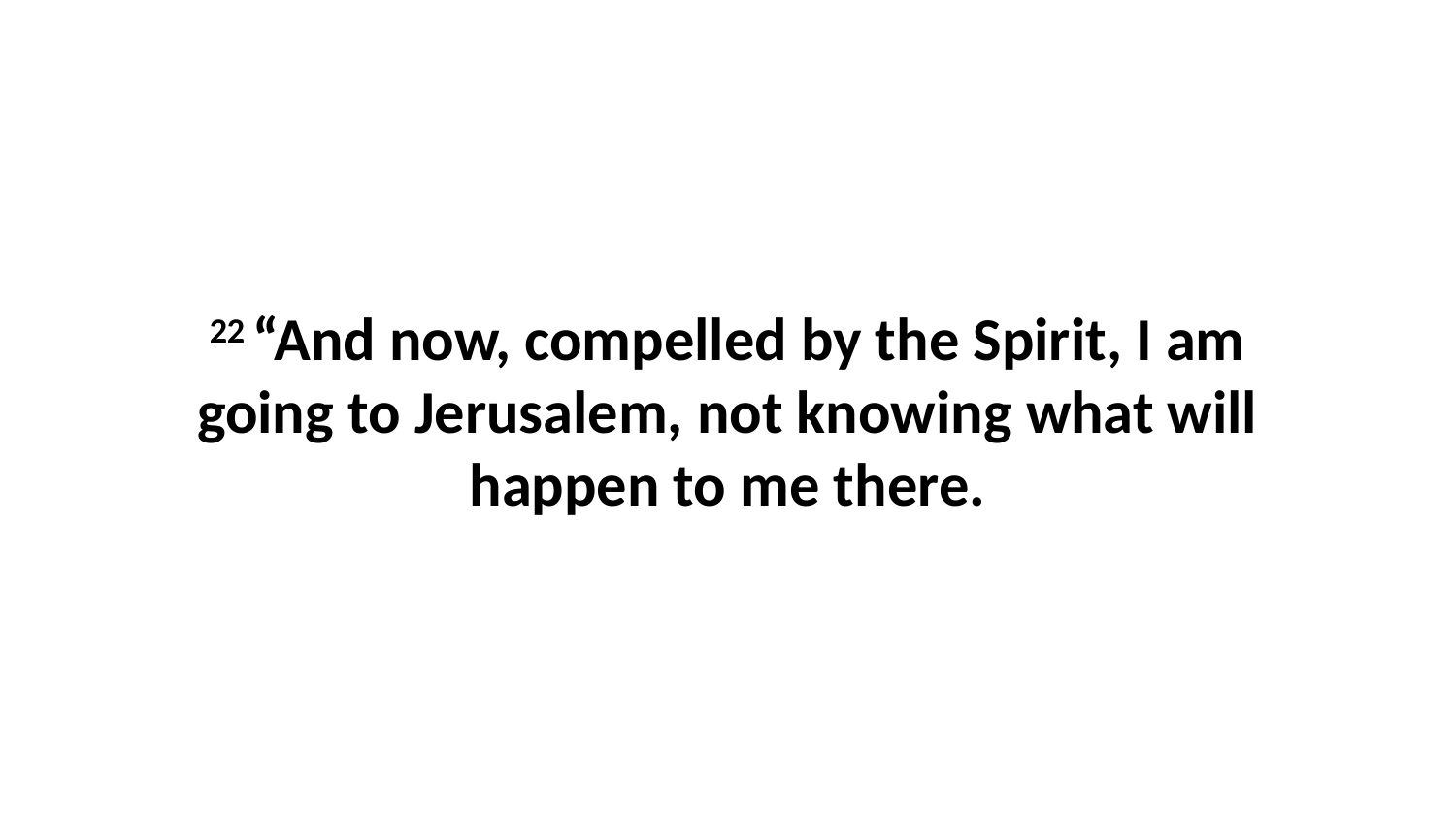

22 “And now, compelled by the Spirit, I am going to Jerusalem, not knowing what will happen to me there.